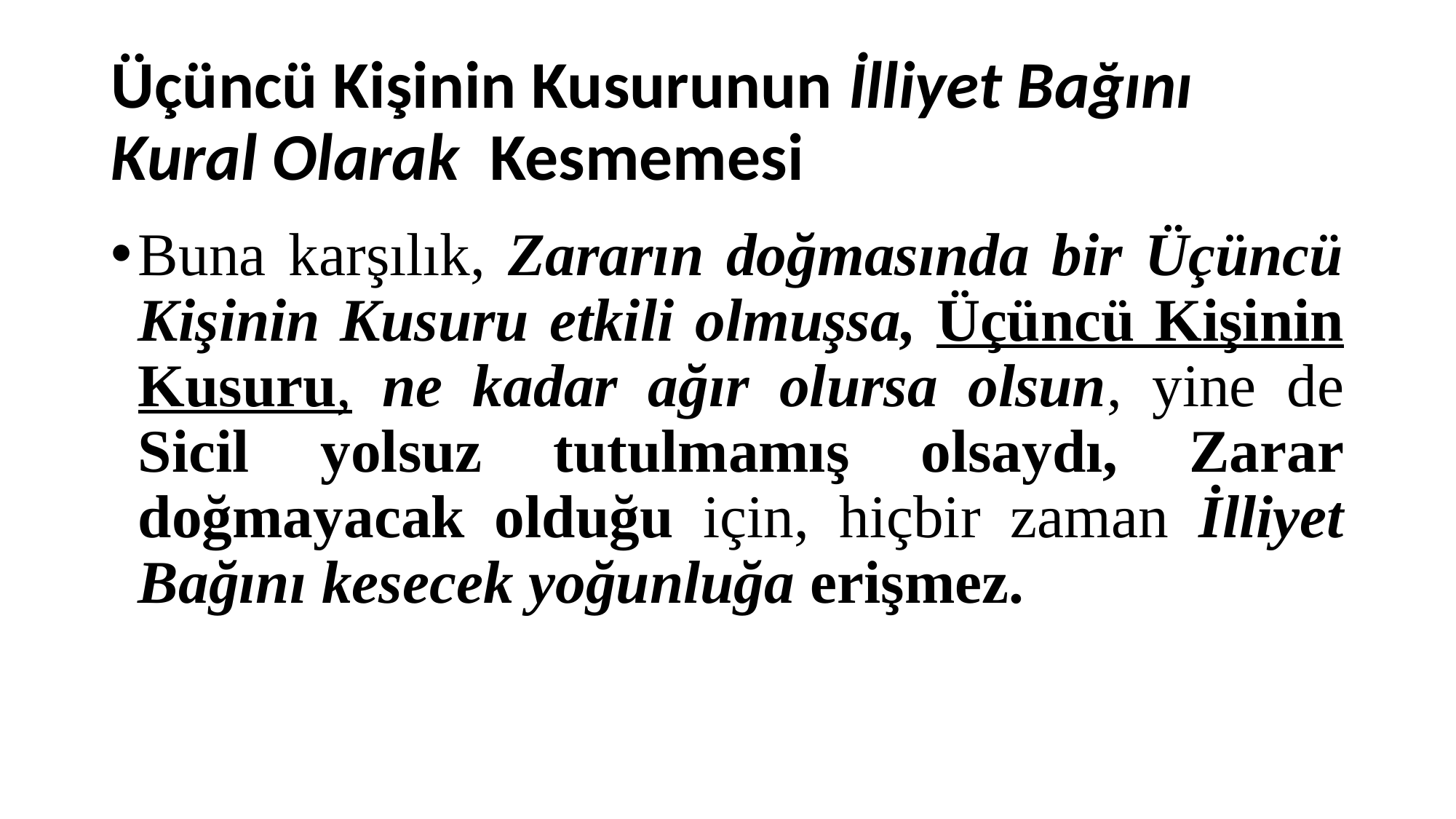

# Üçüncü Kişinin Kusurunun İlliyet Bağını Kural Olarak  Kesmemesi
Buna karşılık, Zararın doğmasında bir Üçüncü Kişinin Kusuru etkili olmuşsa, Üçüncü Kişinin Kusuru, ne kadar ağır olursa olsun, yine de Sicil yolsuz tutulmamış olsaydı, Zarar doğmayacak olduğu için, hiçbir zaman İlliyet Bağını kesecek yoğunluğa erişmez.